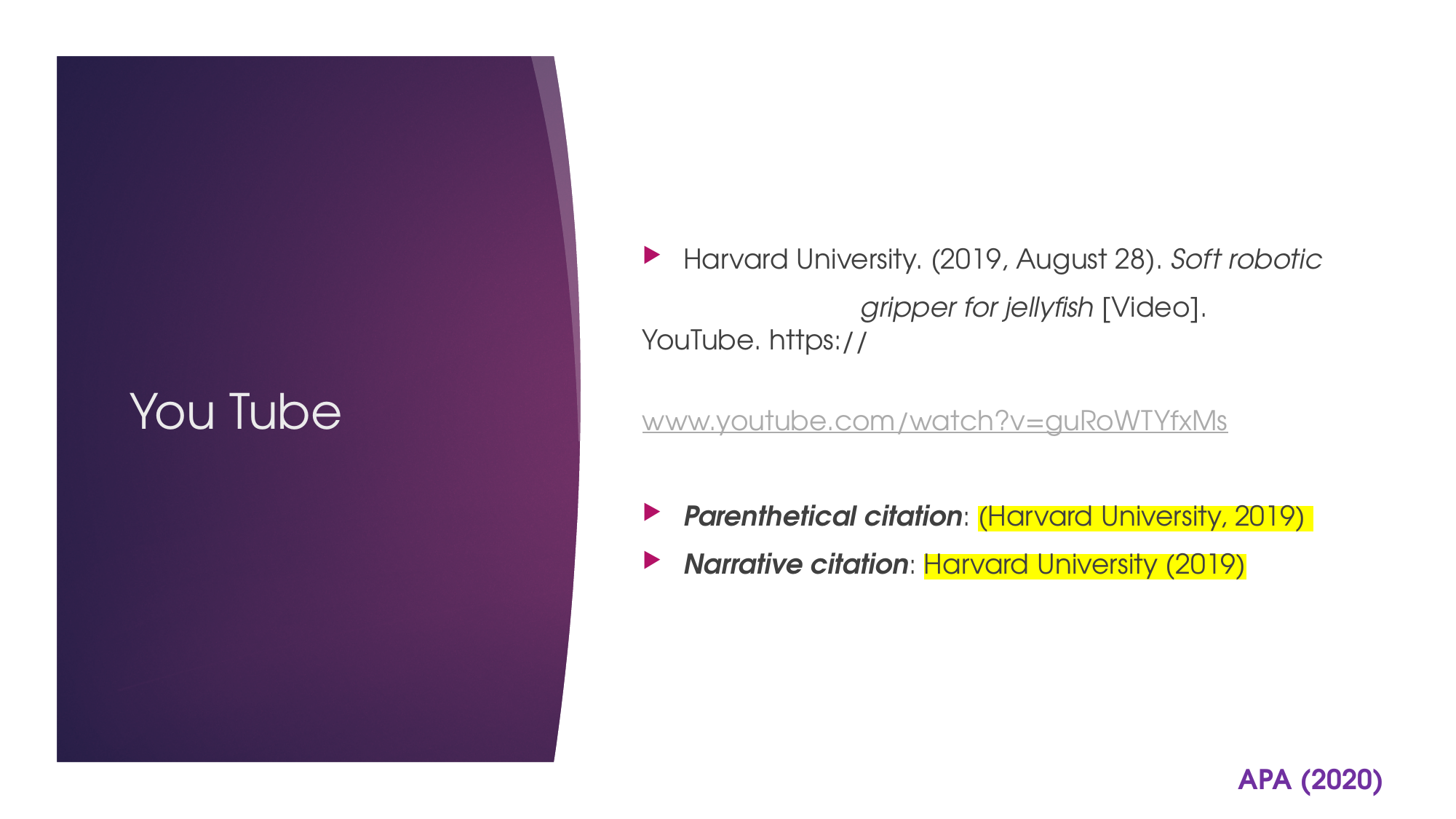

Harvard University. (2019, August 28). Soft robotic
		gripper for jellyfish [Video]. YouTube. https://
		www.youtube.com/watch?v=guRoWTYfxMs

Parenthetical citation: (Harvard University, 2019)
Narrative citation: Harvard University (2019)

# You Tube

APA (2020)